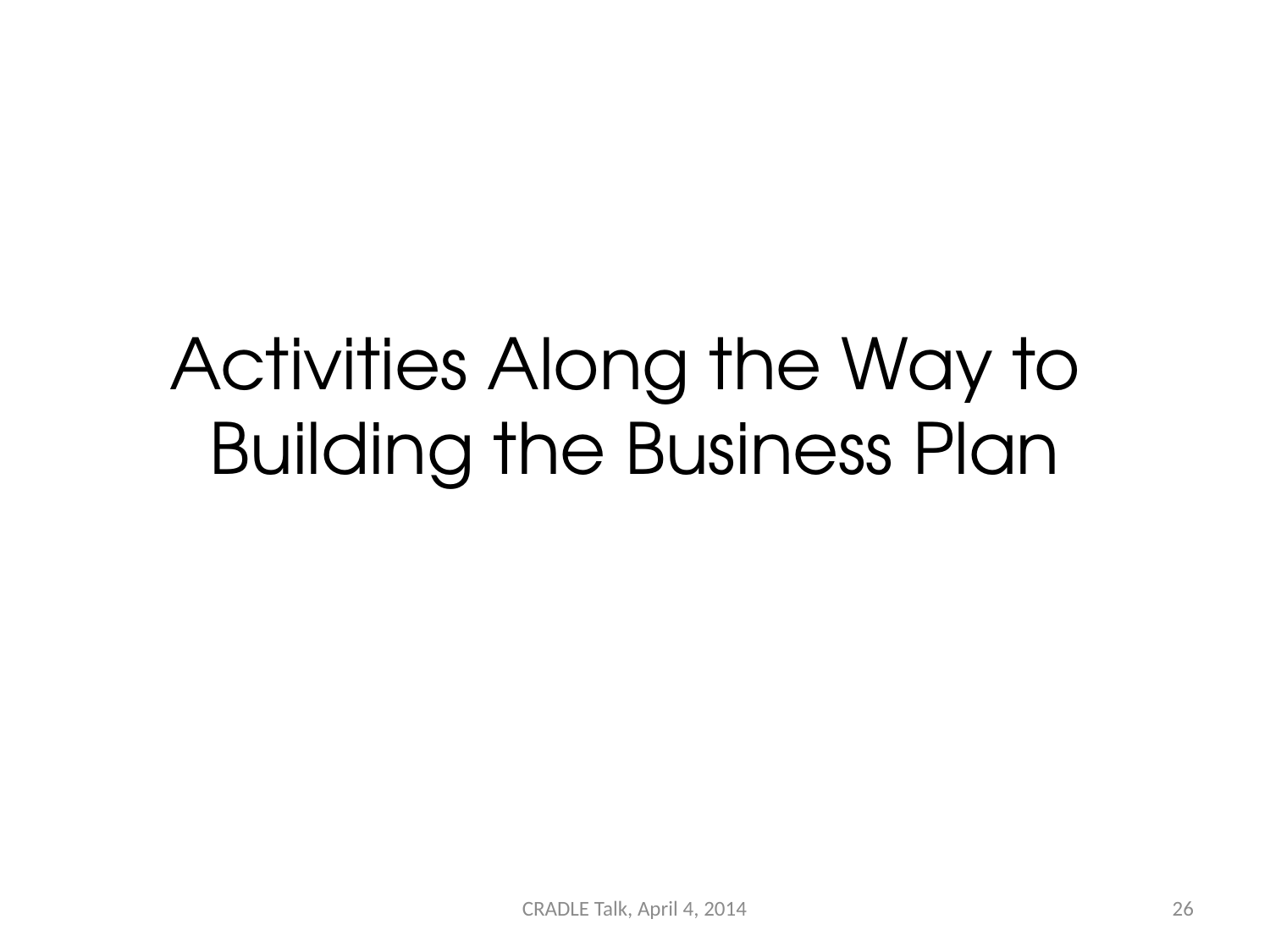

# Activities Along the Way to Building the Business Plan
CRADLE Talk, April 4, 2014
26